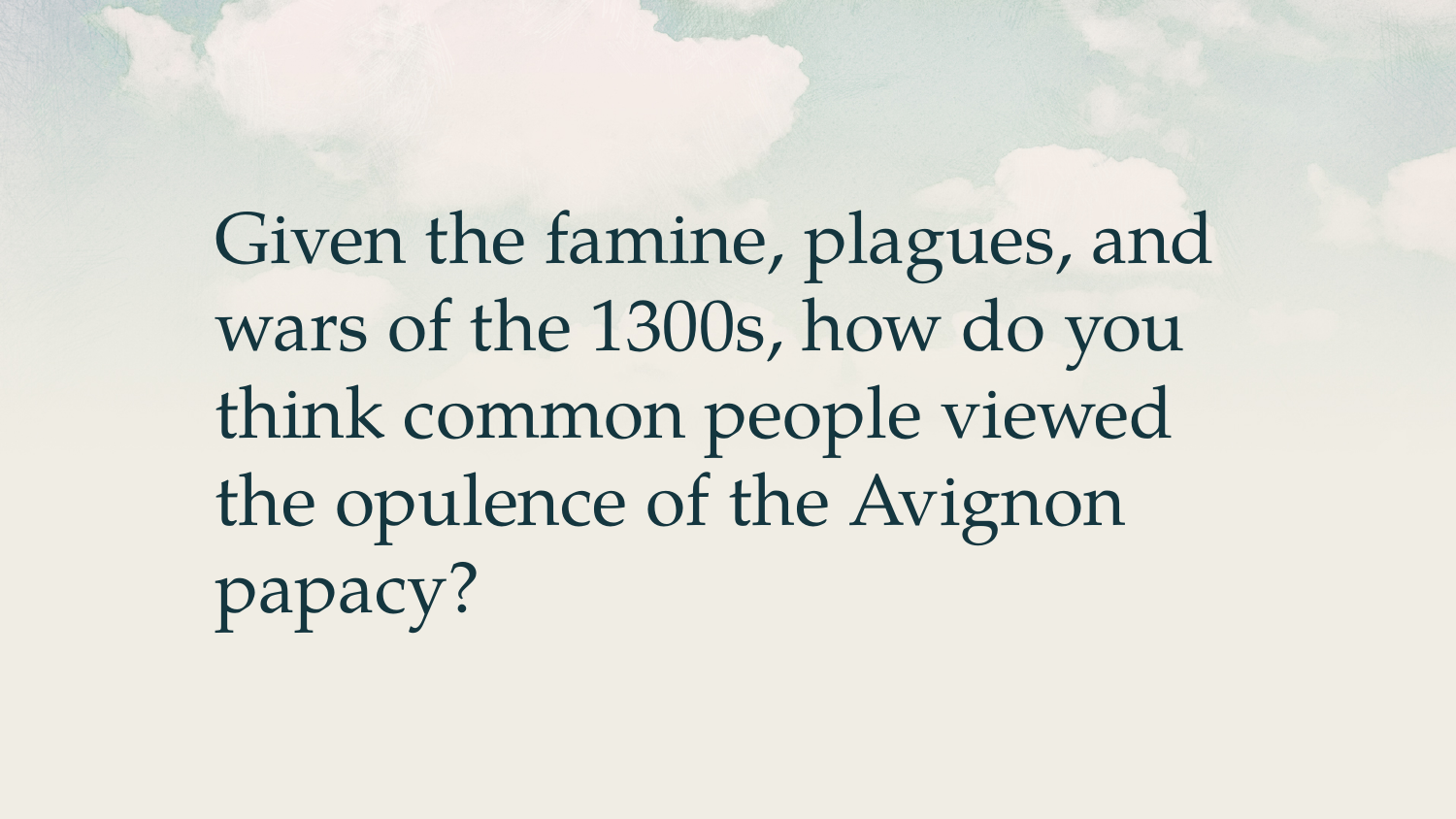

Given the famine, plagues, and wars of the 1300s, how do you think common people viewed the opulence of the Avignon papacy?